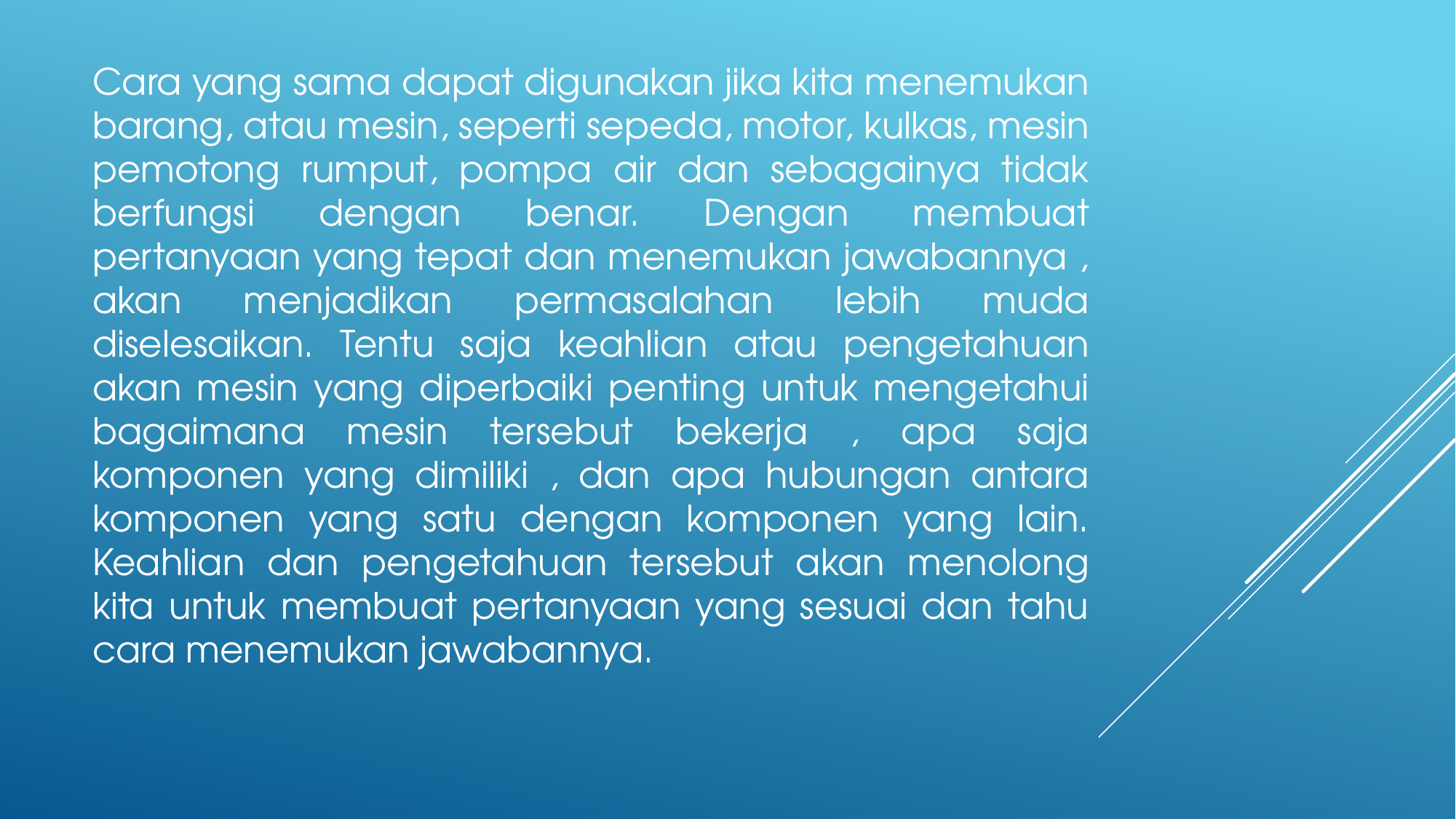

Cara yang sama dapat digunakan jika kita menemukan barang, atau mesin, seperti sepeda, motor, kulkas, mesin pemotong rumput, pompa air dan sebagainya tidak berfungsi dengan benar. Dengan membuat pertanyaan yang tepat dan menemukan jawabannya , akan menjadikan permasalahan lebih muda diselesaikan. Tentu saja keahlian atau pengetahuan akan mesin yang diperbaiki penting untuk mengetahui bagaimana mesin tersebut bekerja , apa saja komponen yang dimiliki , dan apa hubungan antara komponen yang satu dengan komponen yang lain. Keahlian dan pengetahuan tersebut akan menolong kita untuk membuat pertanyaan yang sesuai dan tahu cara menemukan jawabannya.